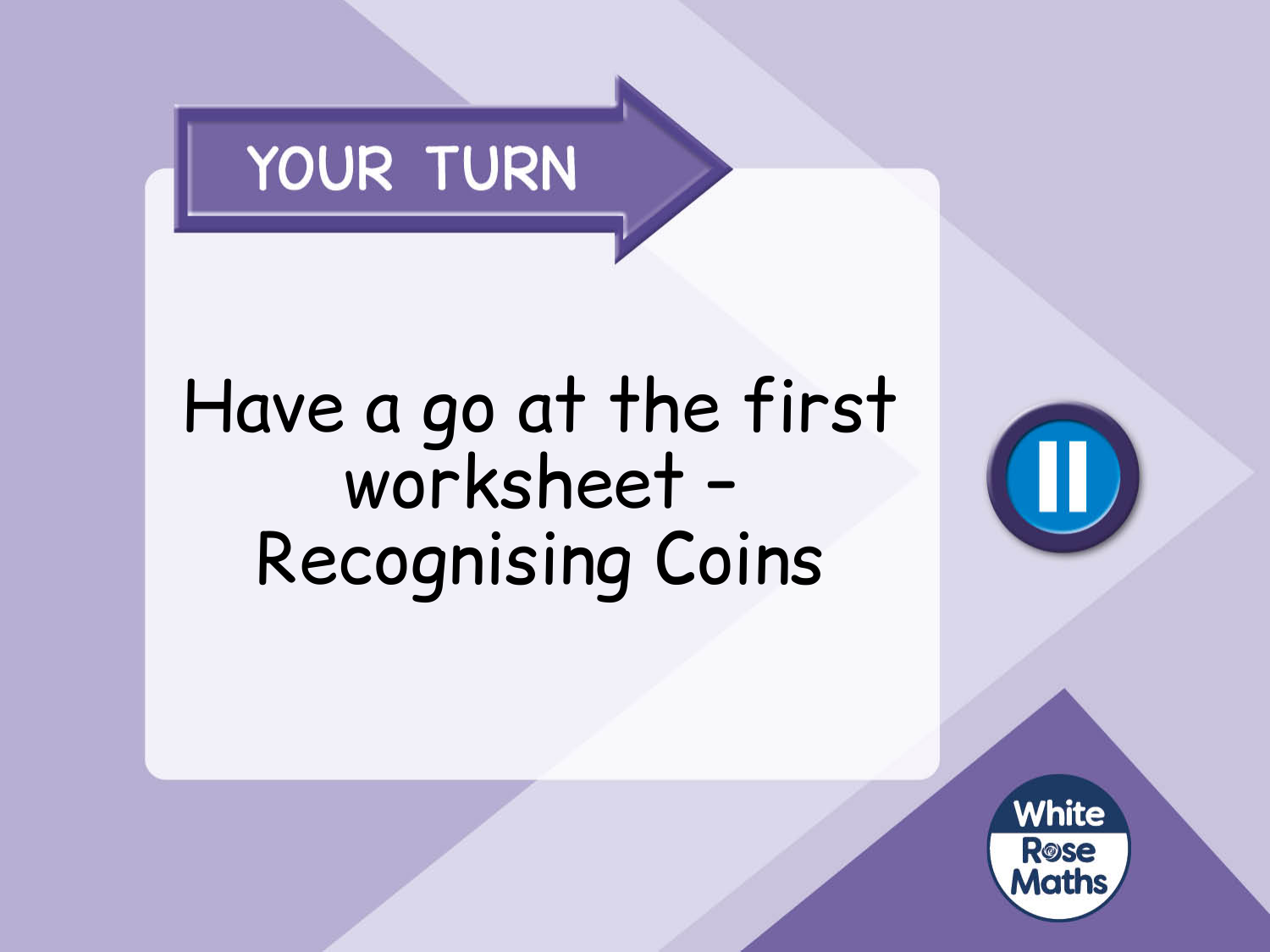

# Have a go at the first worksheet – Recognising Coins